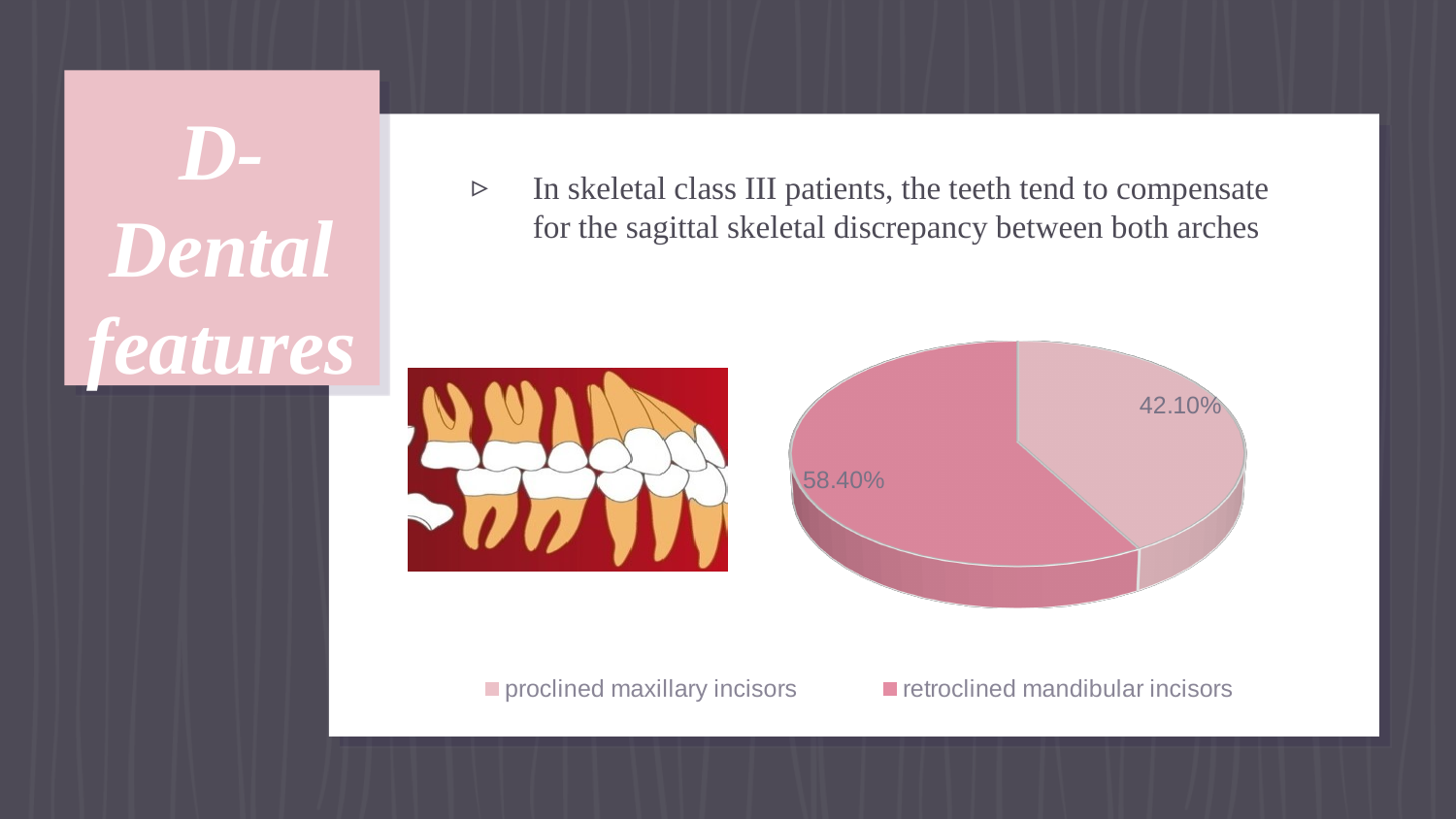

# D- Dental features
In skeletal class III patients, the teeth tend to compensate for the sagittal skeletal discrepancy between both arches

[unsupported chart]

18